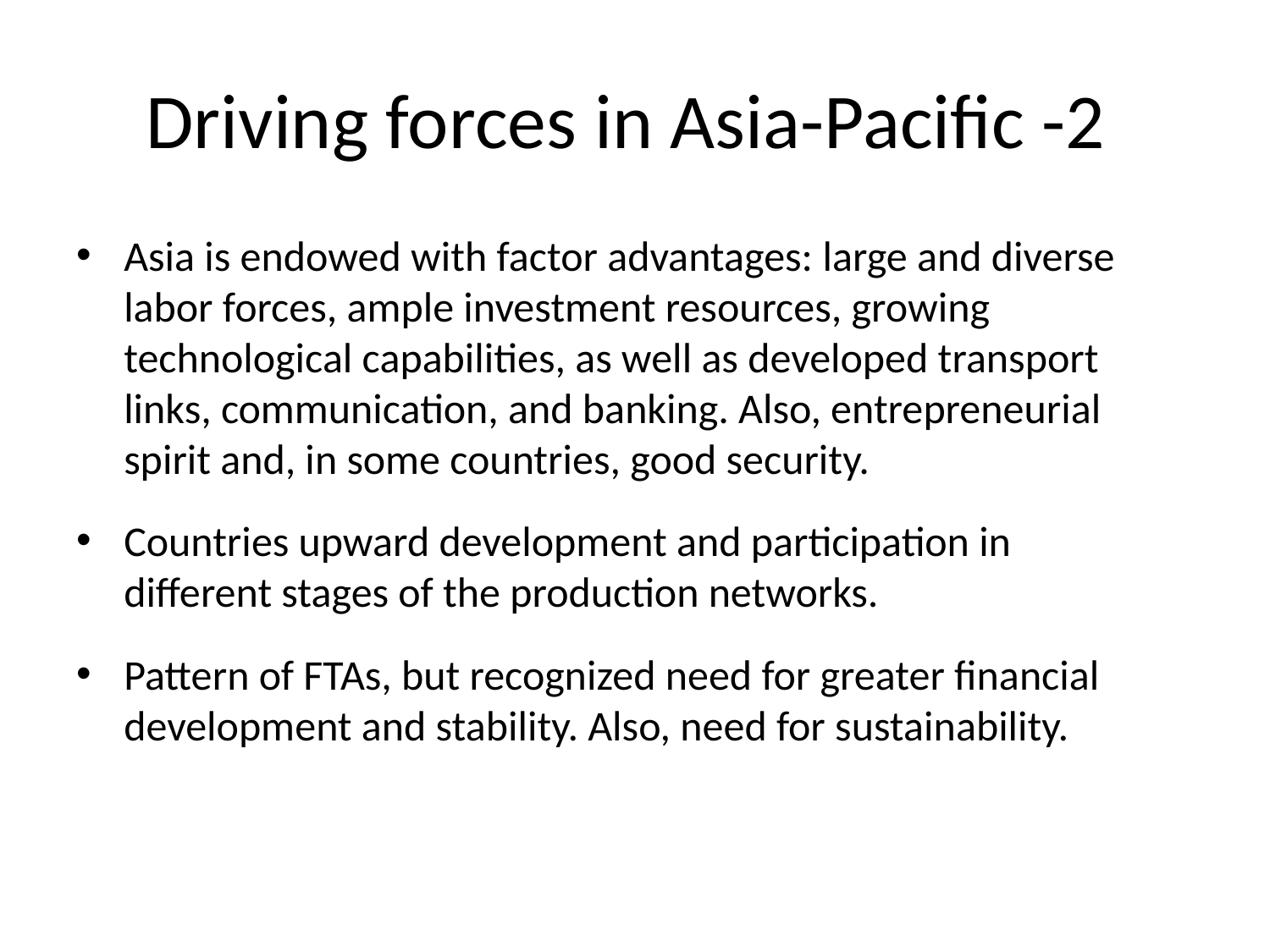

# Driving forces in Asia-Pacific -2
Asia is endowed with factor advantages: large and diverse labor forces, ample investment resources, growing technological capabilities, as well as developed transport links, communication, and banking. Also, entrepreneurial spirit and, in some countries, good security.
Countries upward development and participation in different stages of the production networks.
Pattern of FTAs, but recognized need for greater financial development and stability. Also, need for sustainability.